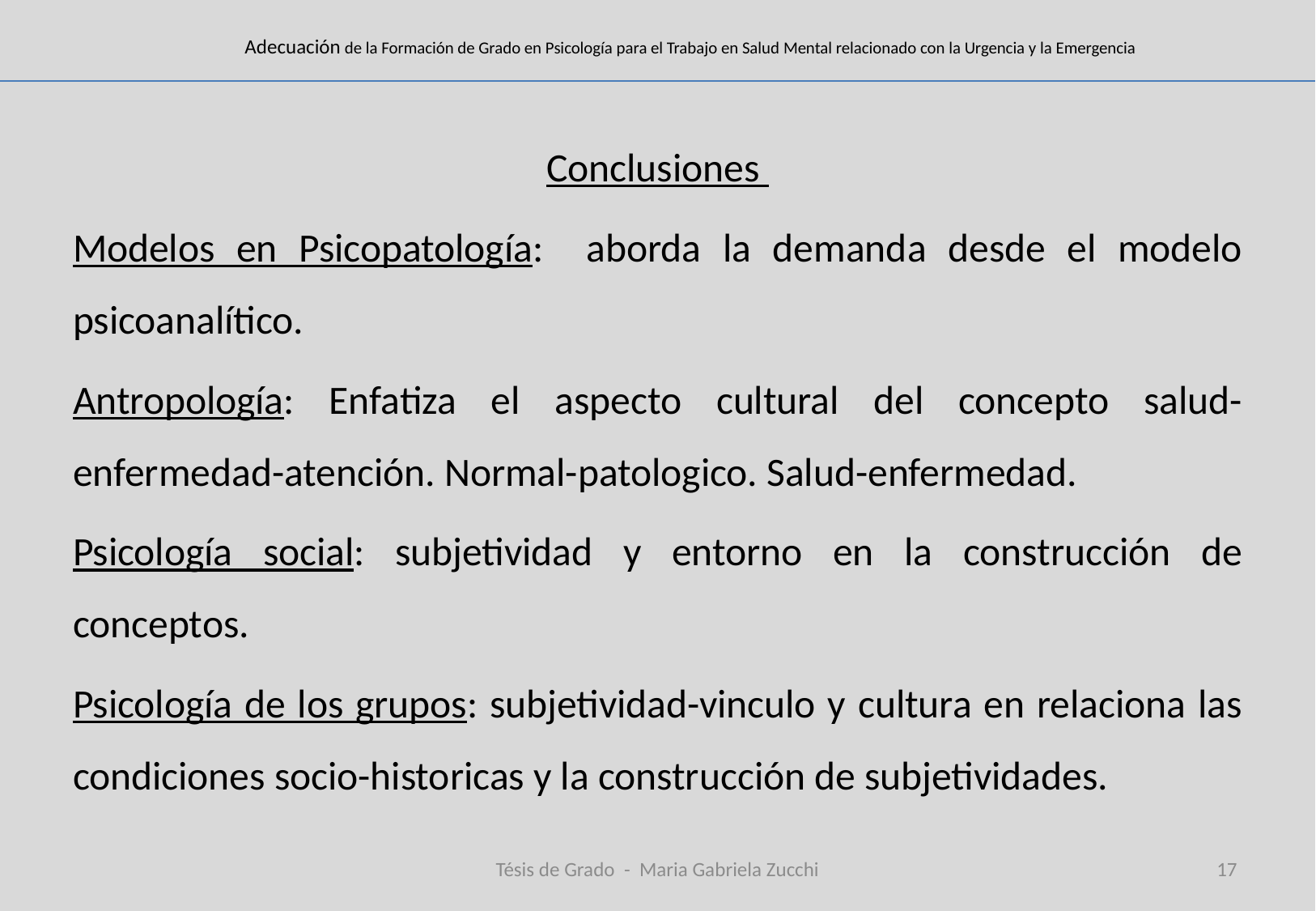

# Adecuación de la Formación de Grado en Psicología para el Trabajo en Salud Mental relacionado con la Urgencia y la Emergencia
Conclusiones
Modelos en Psicopatología:  aborda la demanda desde el modelo psicoanalítico.
Antropología: Enfatiza el aspecto cultural del concepto salud-enfermedad-atención. Normal-patologico. Salud-enfermedad.
Psicología social: subjetividad y entorno en la construcción de conceptos.
Psicología de los grupos: subjetividad-vinculo y cultura en relaciona las condiciones socio-historicas y la construcción de subjetividades.

Tésis de Grado  -  Maria Gabriela Zucchi
17